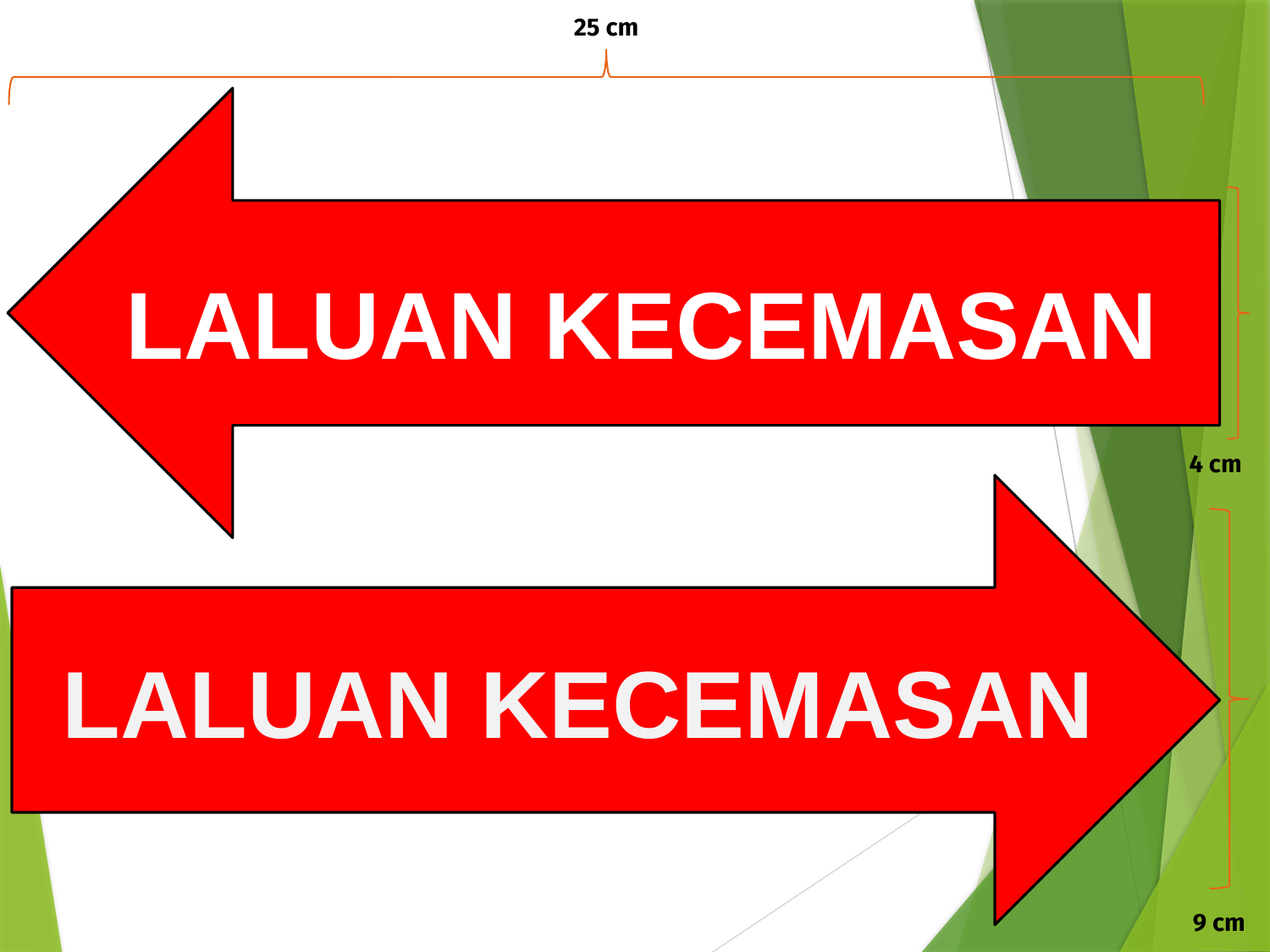

25 cm

     LALUAN KECEMASAN

4 cm
LALUAN KECEMASAN

LALUAN KECEMASAN

9 cm